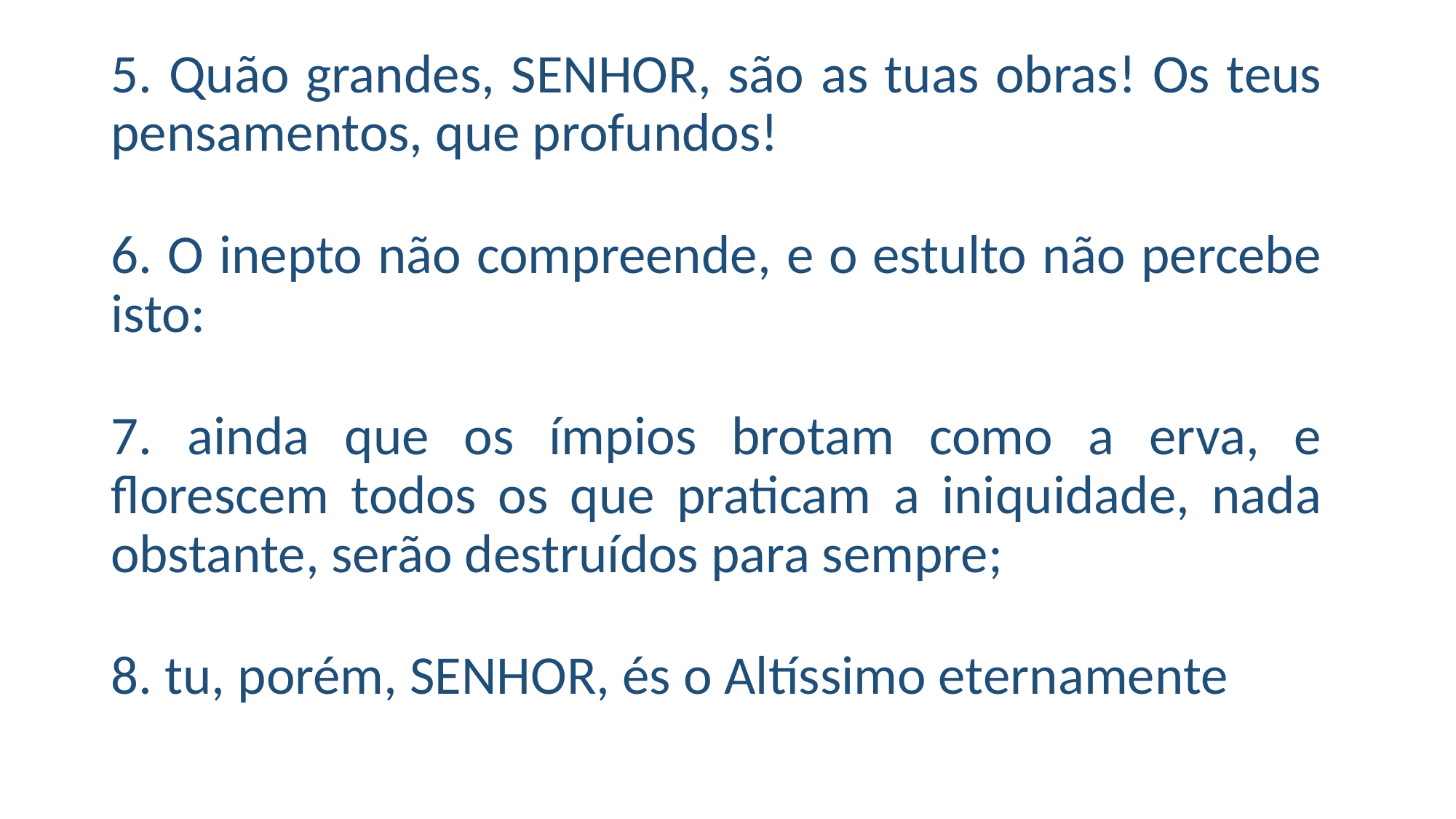

5. Quão grandes, SENHOR, são as tuas obras! Os teus pensamentos, que profundos!

6. O inepto não compreende, e o estulto não percebe isto:

7. ainda que os ímpios brotam como a erva, e florescem todos os que praticam a iniquidade, nada obstante, serão destruídos para sempre;

8. tu, porém, SENHOR, és o Altíssimo eternamente